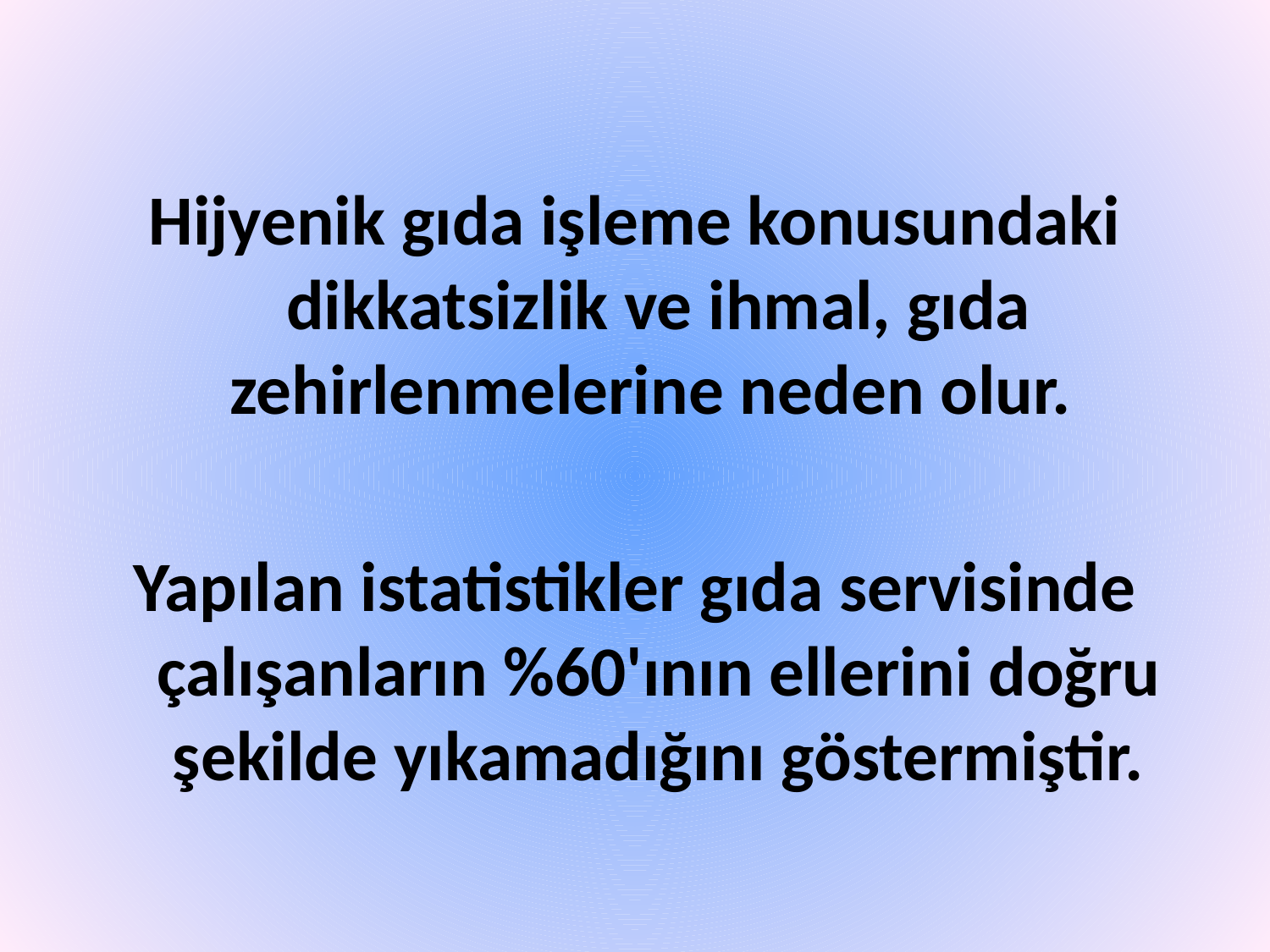

Hijyenik gıda işleme konusundaki dikkatsizlik ve ihmal, gıda zehirlenmelerine neden olur.

Yapılan istatistikler gıda servisinde çalışanların %60'ının ellerini doğru şekilde yıkamadığını göstermiştir.